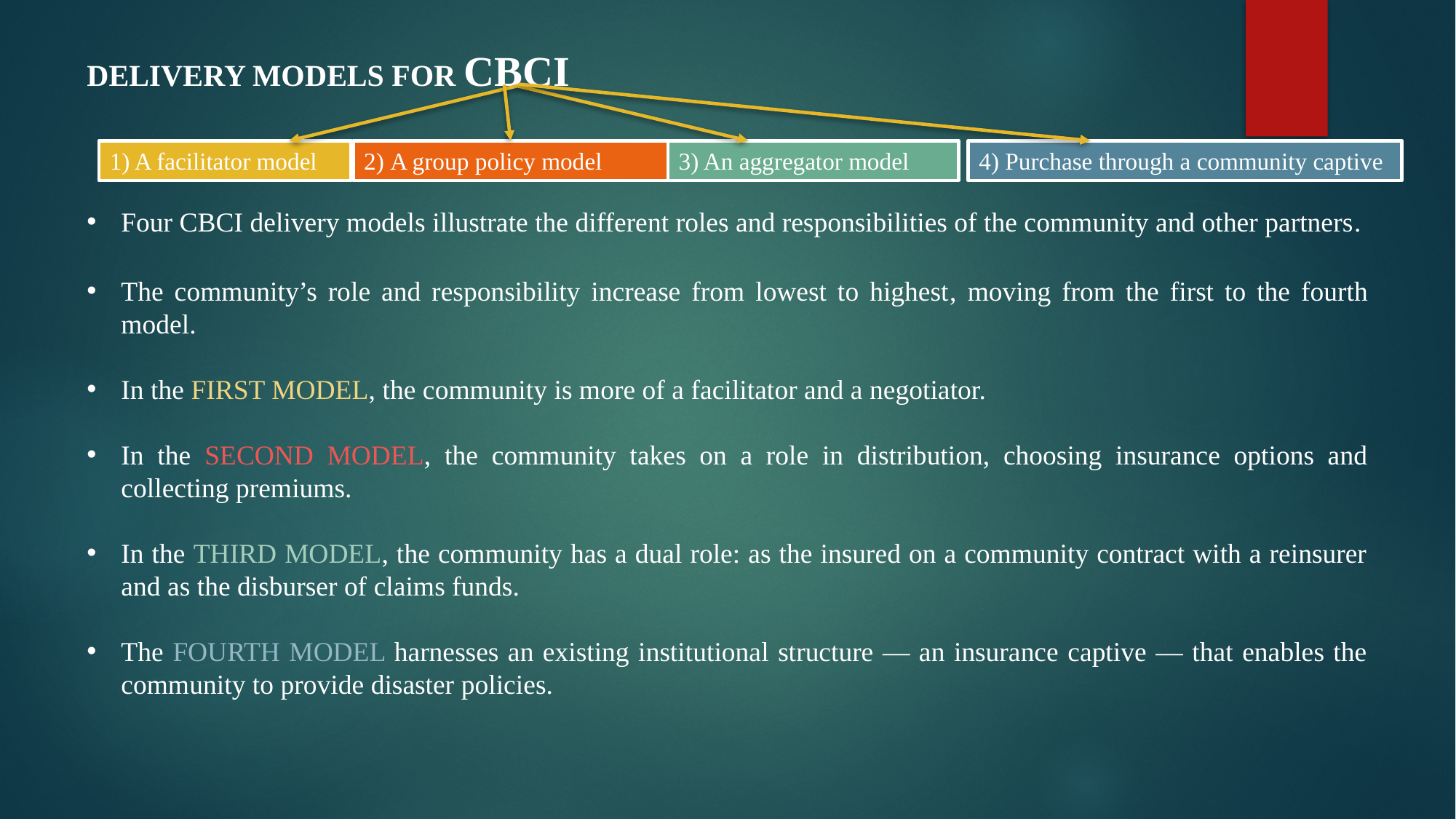

DELIVERY MODELS FOR CBCI

Four CBCI delivery models illustrate the different roles and responsibilities of the community and other partners.

The community’s role and responsibility increase from lowest to highest, moving from the first to the fourth model.

In the FIRST MODEL, the community is more of a facilitator and a negotiator.

In the SECOND MODEL, the community takes on a role in distribution, choosing insurance options and collecting premiums.

In the THIRD MODEL, the community has a dual role: as the insured on a community contract with a reinsurer and as the disburser of claims funds.

The FOURTH MODEL harnesses an existing institutional structure — an insurance captive — that enables the community to provide disaster policies.
1) A facilitator model
2) A group policy model
3) An aggregator model
4) Purchase through a community captive